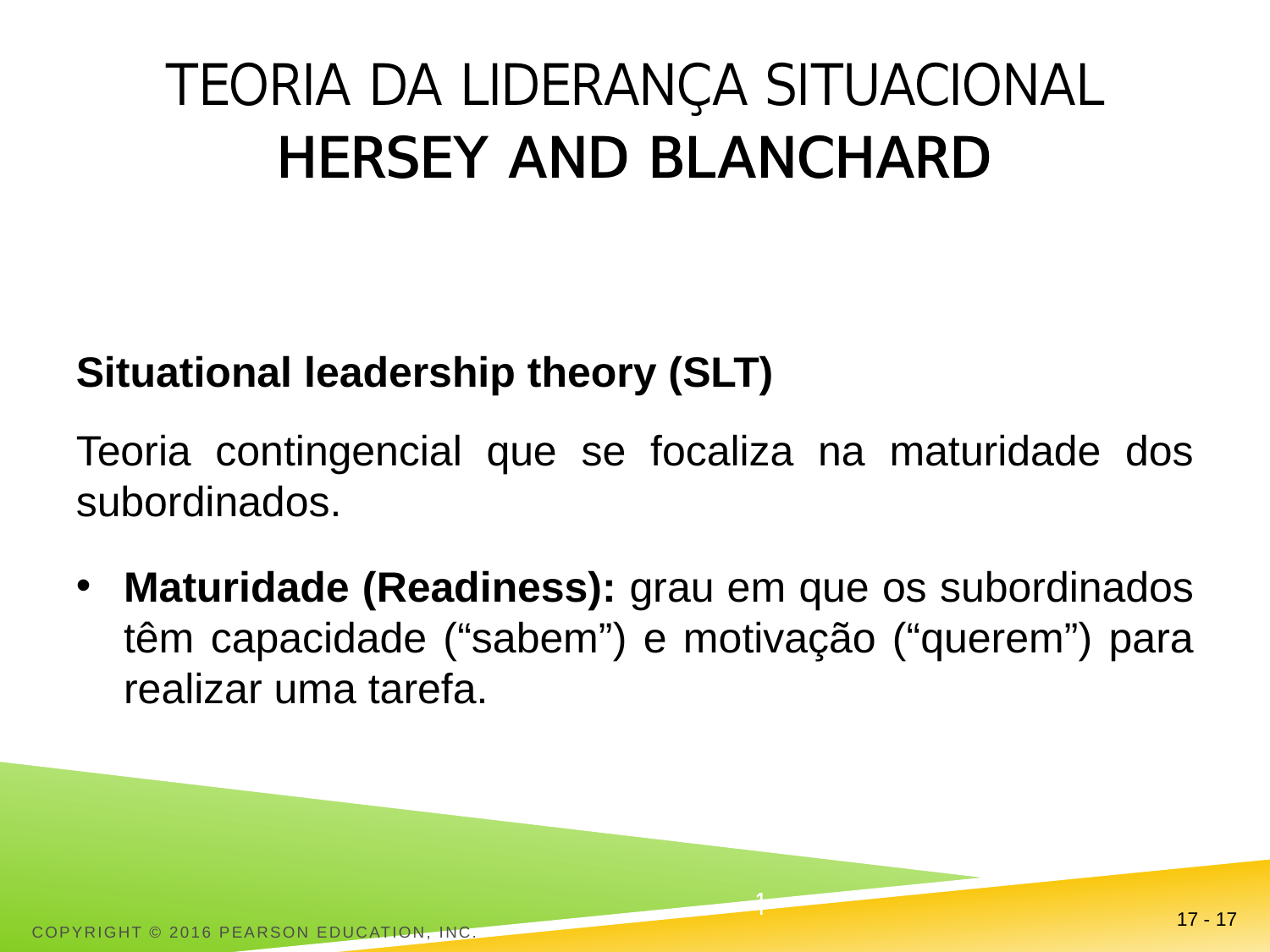

# Teoria da liderança situacional Hersey and Blanchard
Situational leadership theory (SLT)

Teoria contingencial que se focaliza na maturidade dos subordinados.

Maturidade (Readiness): grau em que os subordinados têm capacidade (“sabem”) e motivação (“querem”) para realizar uma tarefa.
Copyright © 2016 Pearson Education, Inc.
17 - 17